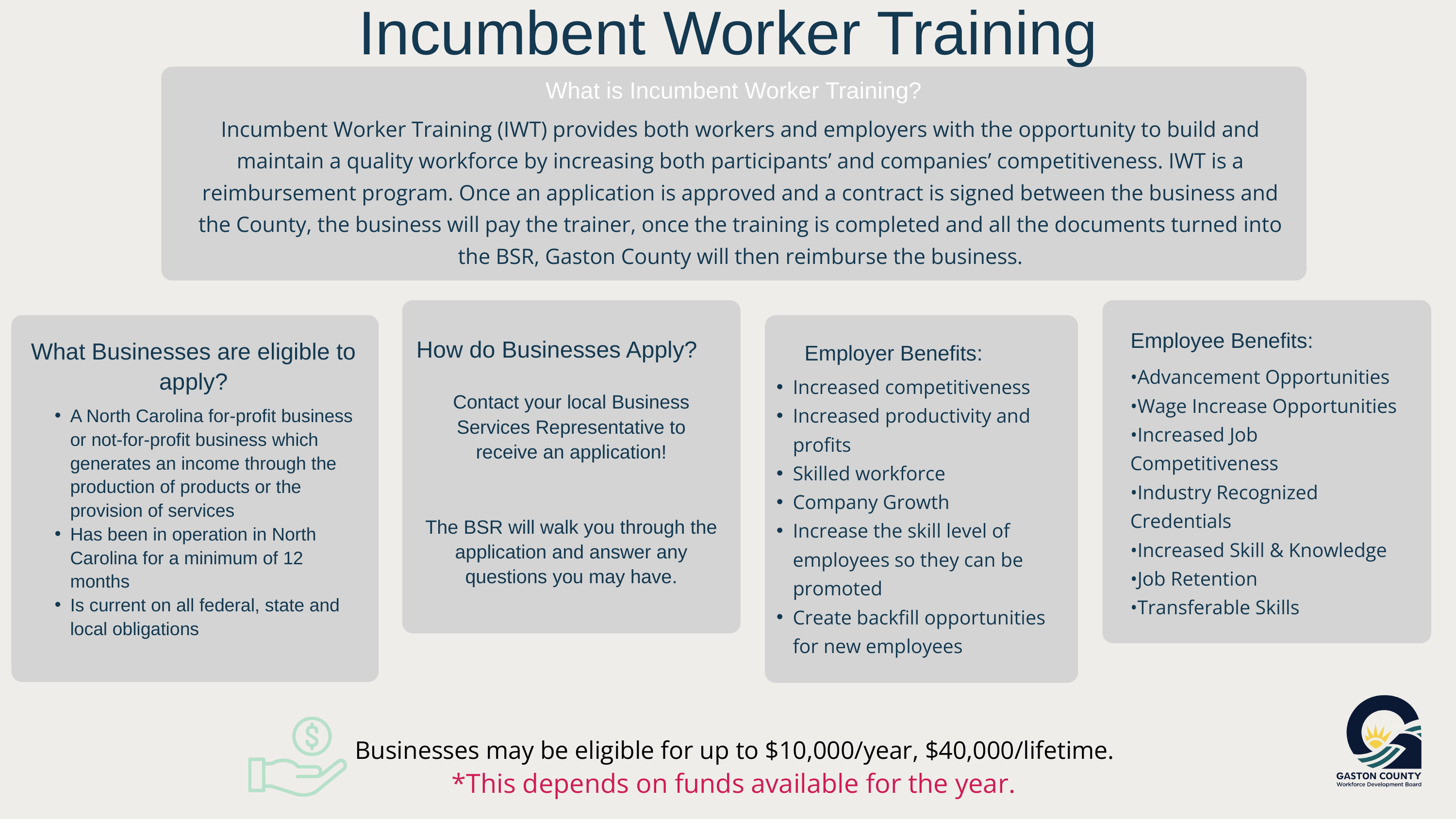

Incumbent Worker Training

What is Incumbent Worker Training?
Incumbent Worker Training (IWT) provides both workers and employers with the opportunity to build and maintain a quality workforce by increasing both participants’ and companies’ competitiveness. IWT is a reimbursement program. Once an application is approved and a contract is signed between the business and the County, the business will pay the trainer, once the training is completed and all the documents turned into the BSR, Gaston County will then reimburse the business.

Employee Benefits:
How do Businesses Apply?
What Businesses are eligible to apply?
Employer Benefits:
•Advancement Opportunities
•Wage Increase Opportunities
•Increased Job Competitiveness
•Industry Recognized Credentials
•Increased Skill & Knowledge
•Job Retention
•Transferable Skills

Increased competitiveness
Increased productivity and profits
Skilled workforce
Company Growth
Increase the skill level of employees so they can be promoted
Create backfill opportunities for new employees
Contact your local Business Services Representative to receive an application!

The BSR will walk you through the application and answer any questions you may have.
A North Carolina for-profit business or not-for-profit business which generates an income through the production of products or the provision of services
Has been in operation in North Carolina for a minimum of 12 months
Is current on all federal, state and local obligations

Businesses may be eligible for up to $10,000/year, $40,000/lifetime.
*This depends on funds available for the year.